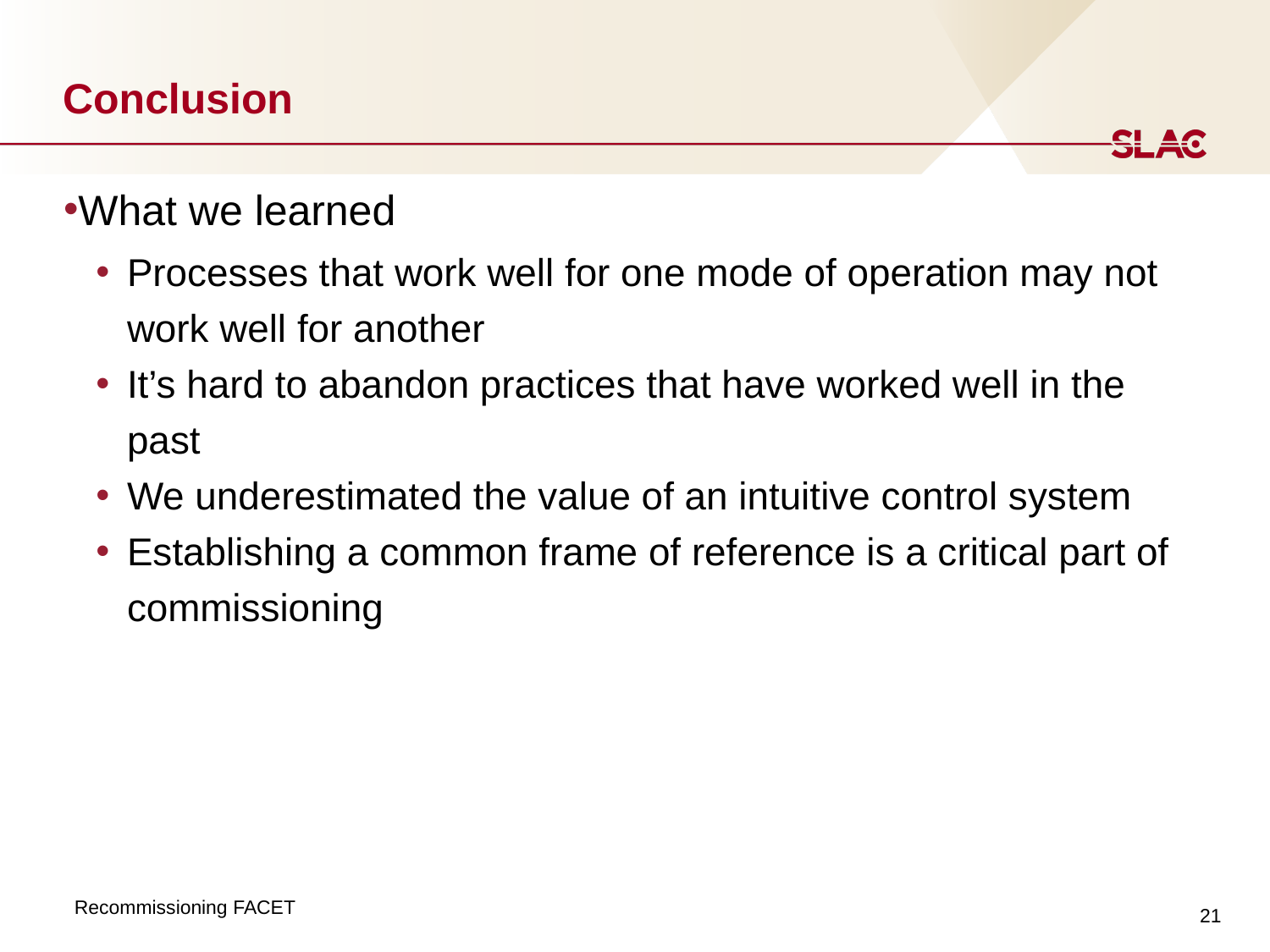

# Conclusion
What we learned
Processes that work well for one mode of operation may not work well for another
It’s hard to abandon practices that have worked well in the past
We underestimated the value of an intuitive control system
Establishing a common frame of reference is a critical part of commissioning

21
Recommissioning FACET